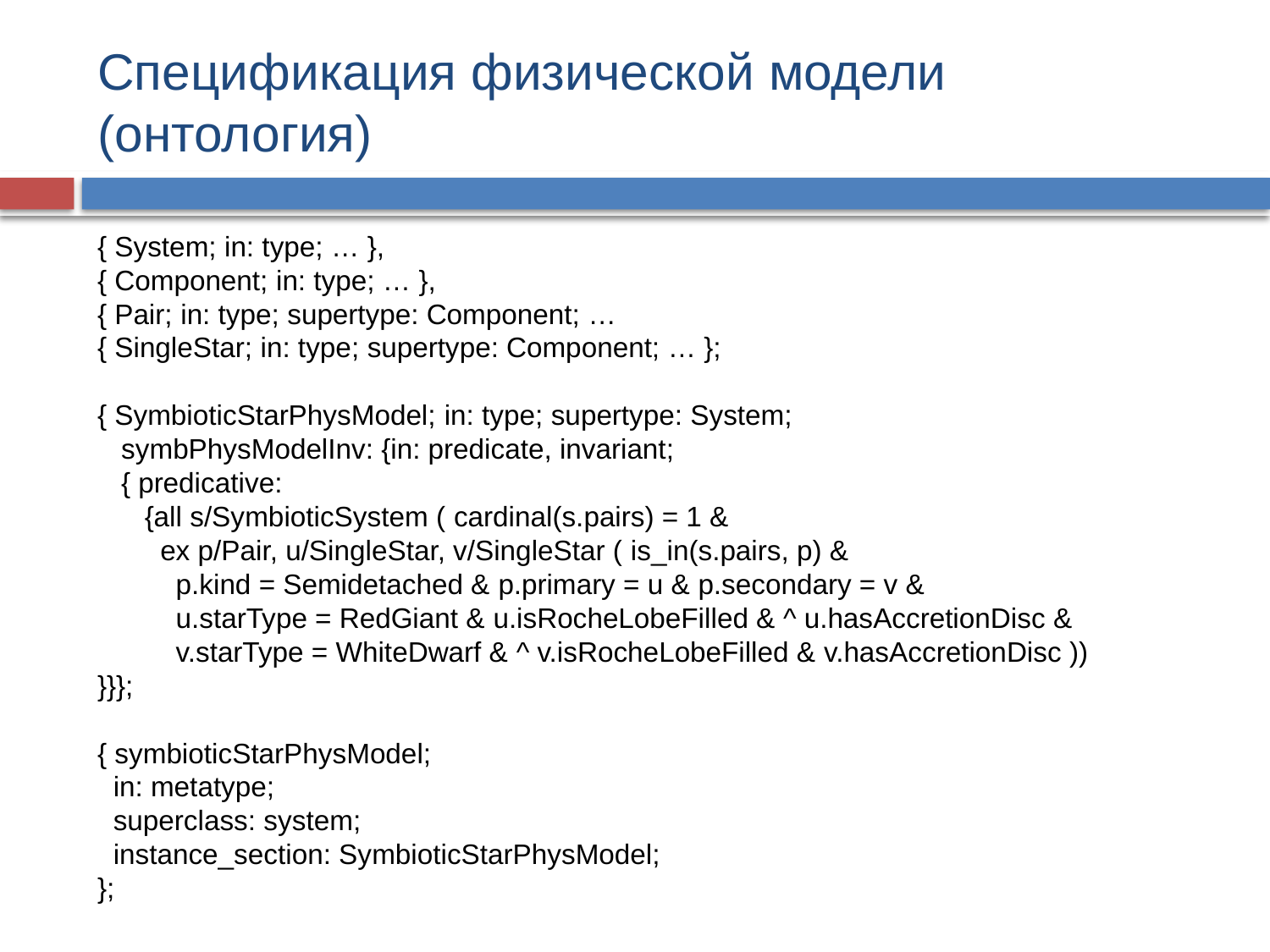

# Спецификация физической модели (онтология)
{ System; in: type; … },
{ Component; in: type; … },
{ Pair; in: type; supertype: Component; …
{ SingleStar; in: type; supertype: Component; … };

{ SymbioticStarPhysModel; in: type; supertype: System;
   symbPhysModelInv: {in: predicate, invariant;
   { predicative:
      {all s/SymbioticSystem ( cardinal(s.pairs) = 1 &
        ex p/Pair, u/SingleStar, v/SingleStar ( is_in(s.pairs, p) &
          p.kind = Semidetached & p.primary = u & p.secondary = v &
          u.starType = RedGiant & u.isRocheLobeFilled & ^ u.hasAccretionDisc &
          v.starType = WhiteDwarf & ^ v.isRocheLobeFilled & v.hasAccretionDisc ))
}}};

{ symbioticStarPhysModel;
  in: metatype;
  superclass: system;
  instance_section: SymbioticStarPhysModel;
};